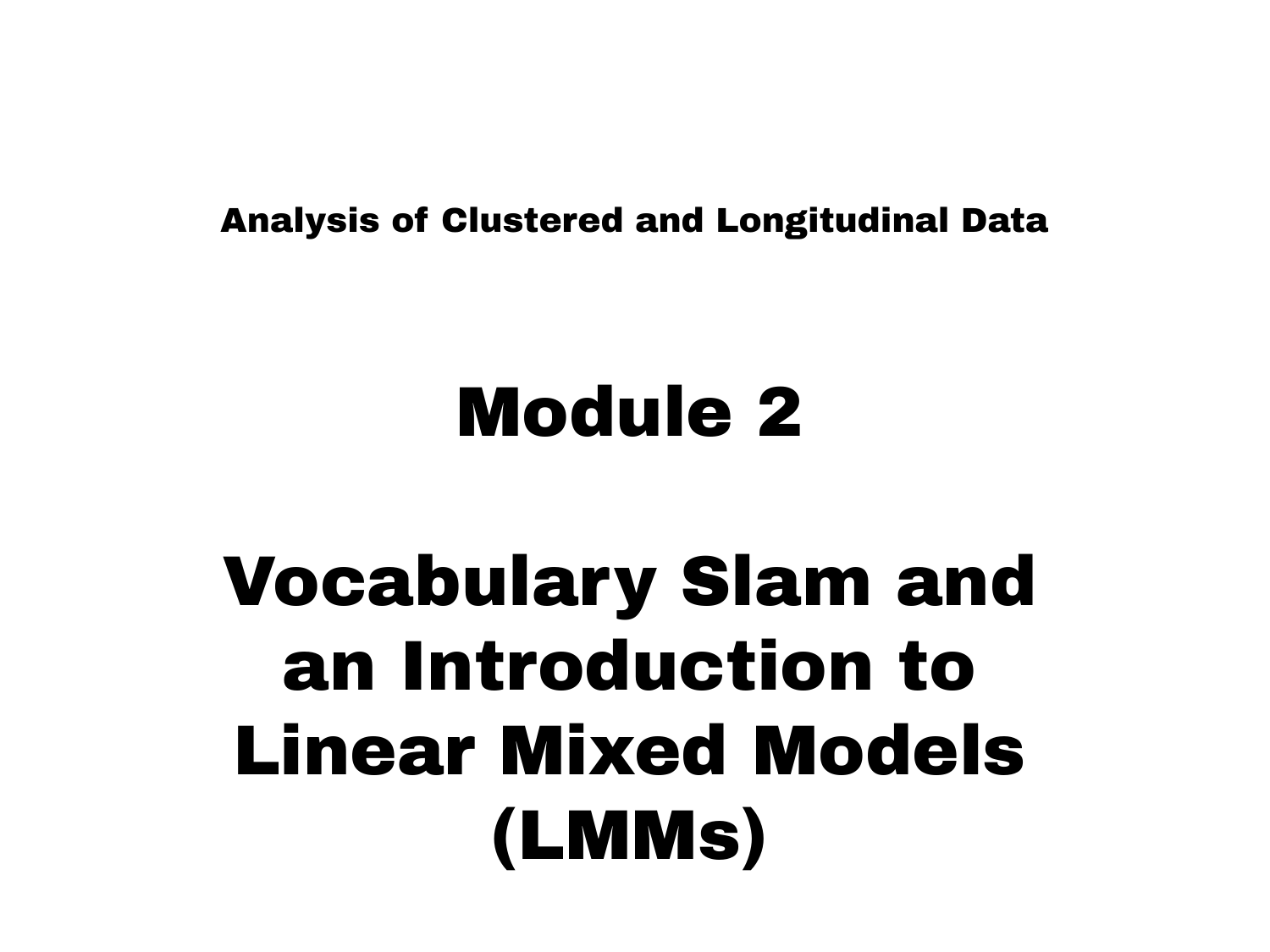

# Analysis of Clustered and Longitudinal Data
Module 2

Vocabulary Slam and an Introduction to Linear Mixed Models (LMMs)